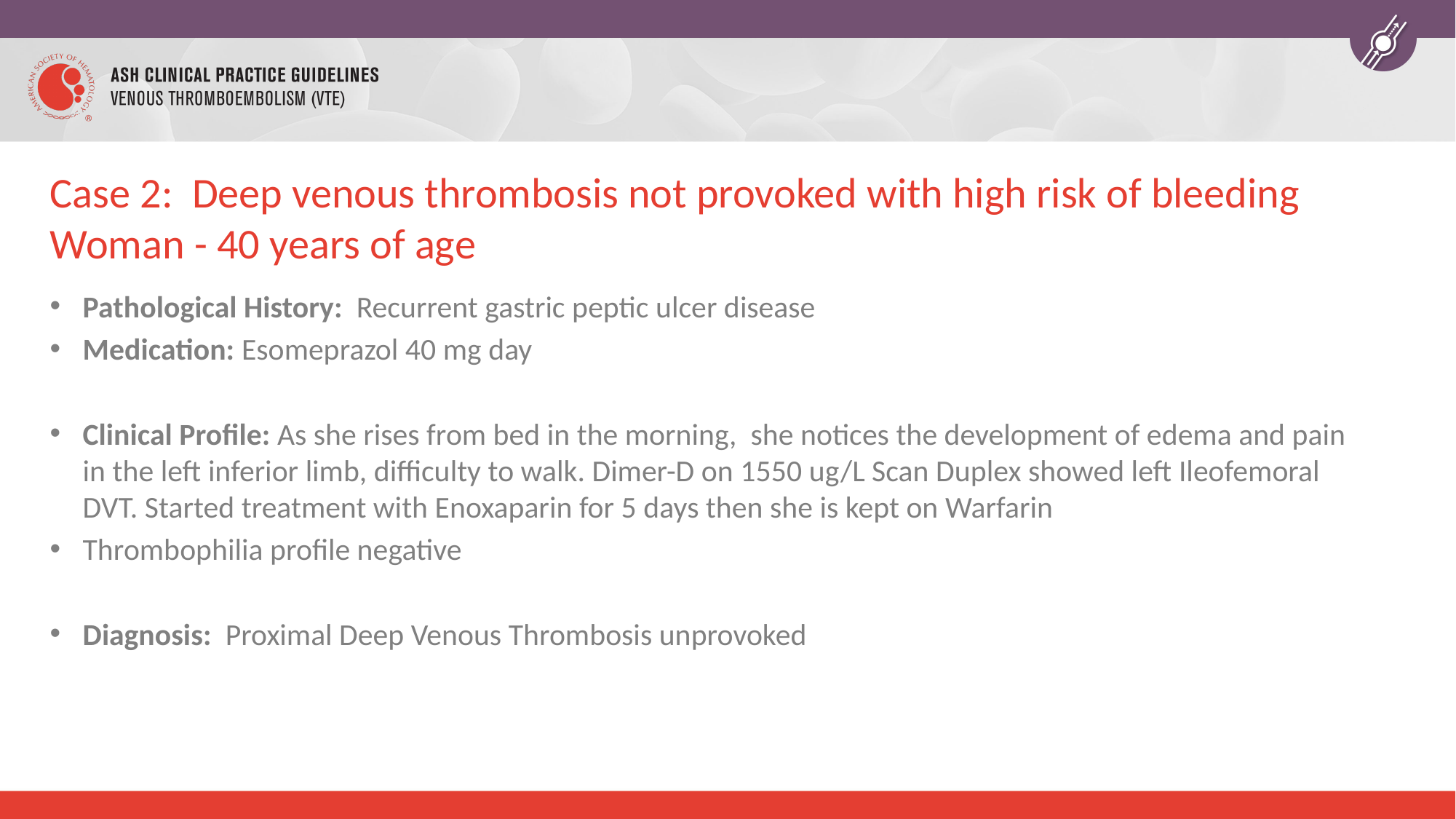

# Case 2:  Deep venous thrombosis not provoked with high risk of bleeding Woman - 40 years of age
Pathological History:  Recurrent gastric peptic ulcer disease
Medication: Esomeprazol 40 mg day

Clinical Profile: As she rises from bed in the morning,  she notices the development of edema and pain in the left inferior limb, difficulty to walk. Dimer-D on 1550 ug/L Scan Duplex showed left Ileofemoral DVT. Started treatment with Enoxaparin for 5 days then she is kept on Warfarin
Thrombophilia profile negative

Diagnosis:  Proximal Deep Venous Thrombosis unprovoked